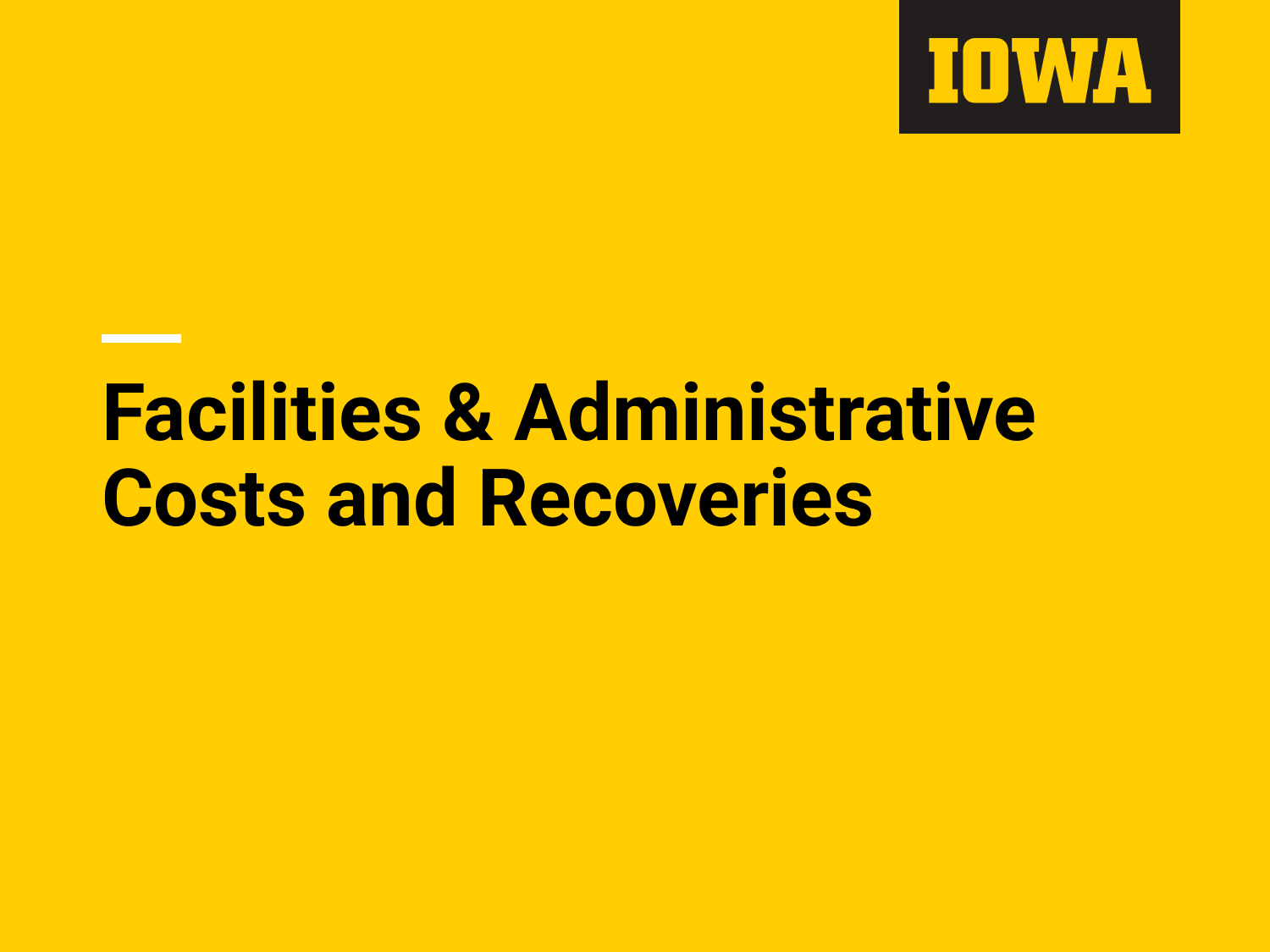

# Facilities & Administrative Costs and Recoveries